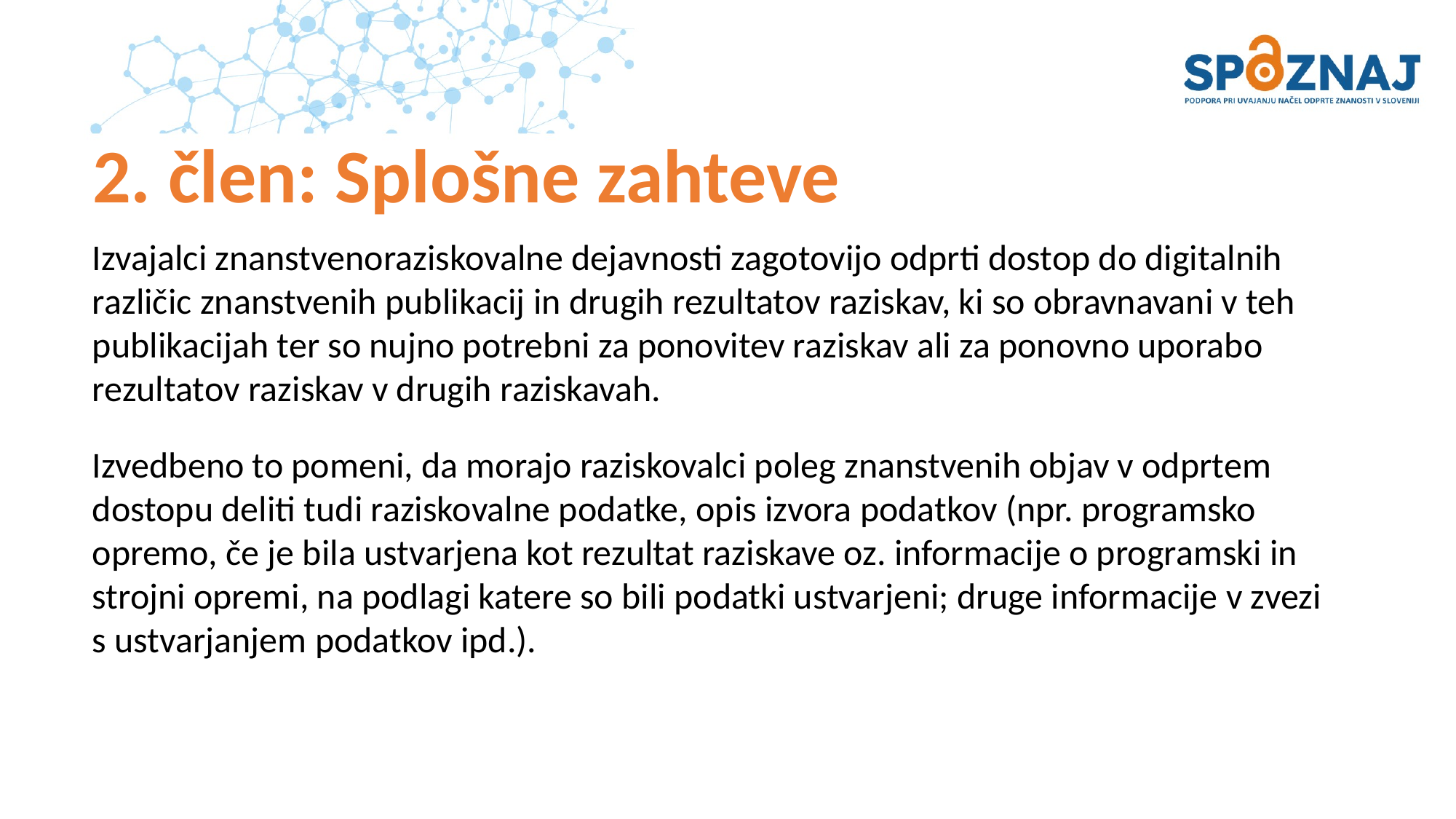

# 2. člen: Splošne zahteve
Izvajalci znanstvenoraziskovalne dejavnosti zagotovijo odprti dostop do digitalnih različic znanstvenih publikacij in drugih rezultatov raziskav, ki so obravnavani v teh publikacijah ter so nujno potrebni za ponovitev raziskav ali za ponovno uporabo rezultatov raziskav v drugih raziskavah.

Izvedbeno to pomeni, da morajo raziskovalci poleg znanstvenih objav v odprtem dostopu deliti tudi raziskovalne podatke, opis izvora podatkov (npr. programsko opremo, če je bila ustvarjena kot rezultat raziskave oz. informacije o programski in strojni opremi, na podlagi katere so bili podatki ustvarjeni; druge informacije v zvezi s ustvarjanjem podatkov ipd.).